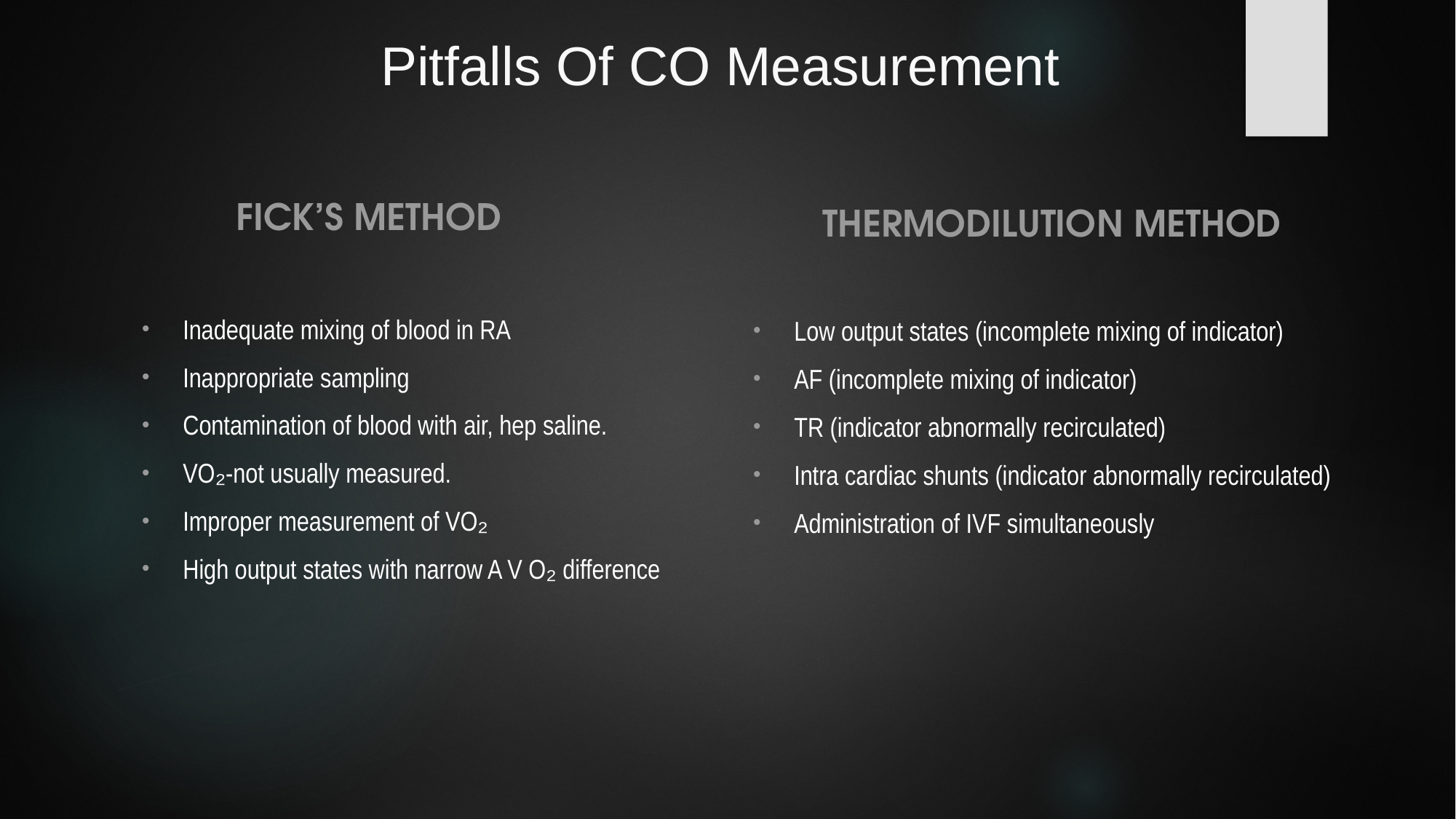

# Pitfalls Of CO Measurement
FICK’S METHOD
THERMODILUTION METHOD

Inadequate mixing of blood in RA
Inappropriate sampling
Contamination of blood with air, hep saline.
VO₂-not usually measured.
Improper measurement of VO₂
High output states with narrow A V O₂ difference

Low output states (incomplete mixing of indicator)
AF (incomplete mixing of indicator)
TR (indicator abnormally recirculated)
Intra cardiac shunts (indicator abnormally recirculated)
Administration of IVF simultaneously